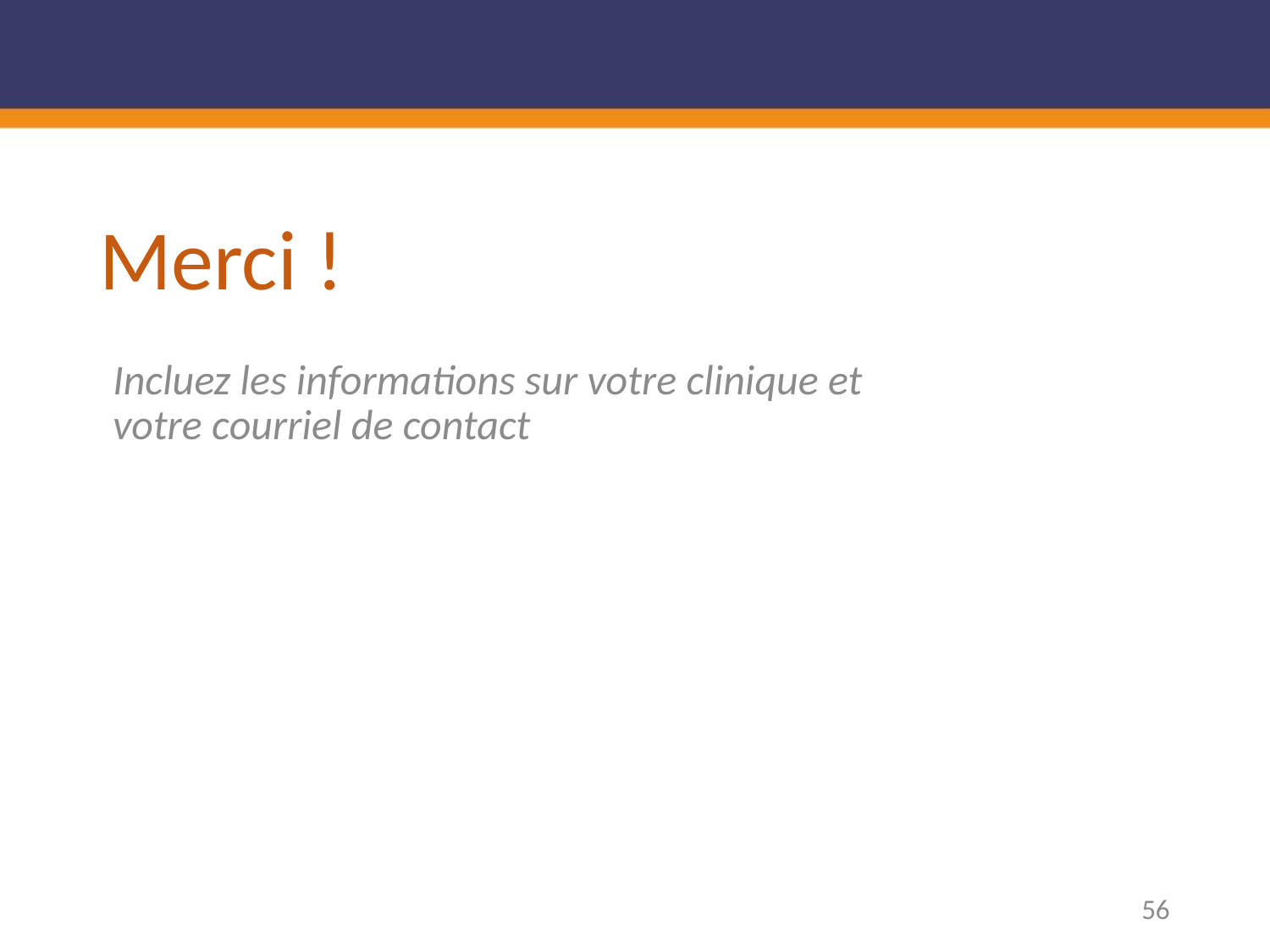

# Merci !
Incluez les informations sur votre clinique et votre courriel de contact

56